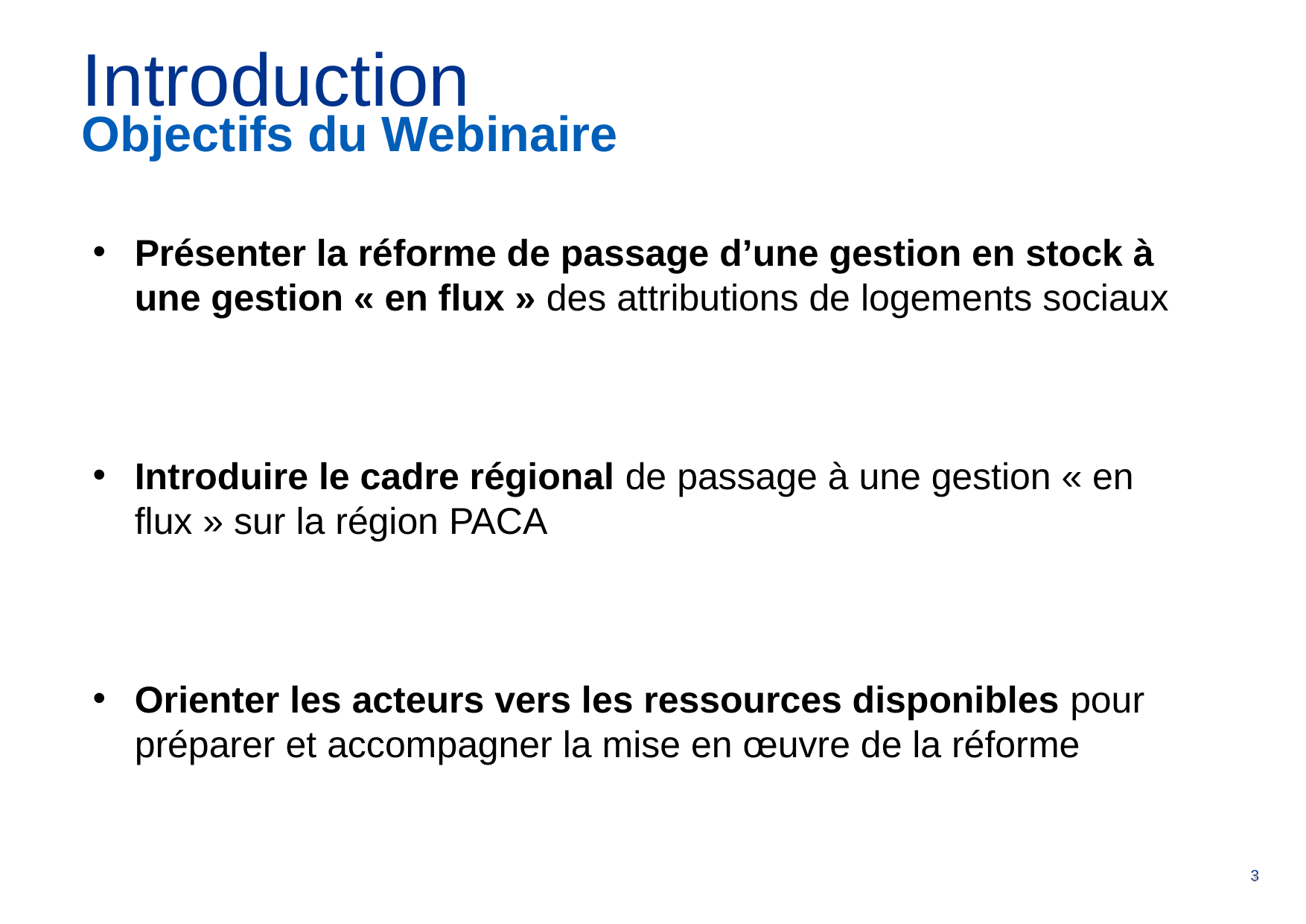

Introduction
Objectifs du Webinaire

Présenter la réforme de passage d’une gestion en stock à une gestion « en flux » des attributions de logements sociaux

Introduire le cadre régional de passage à une gestion « en flux » sur la région PACA

Orienter les acteurs vers les ressources disponibles pour préparer et accompagner la mise en œuvre de la réforme